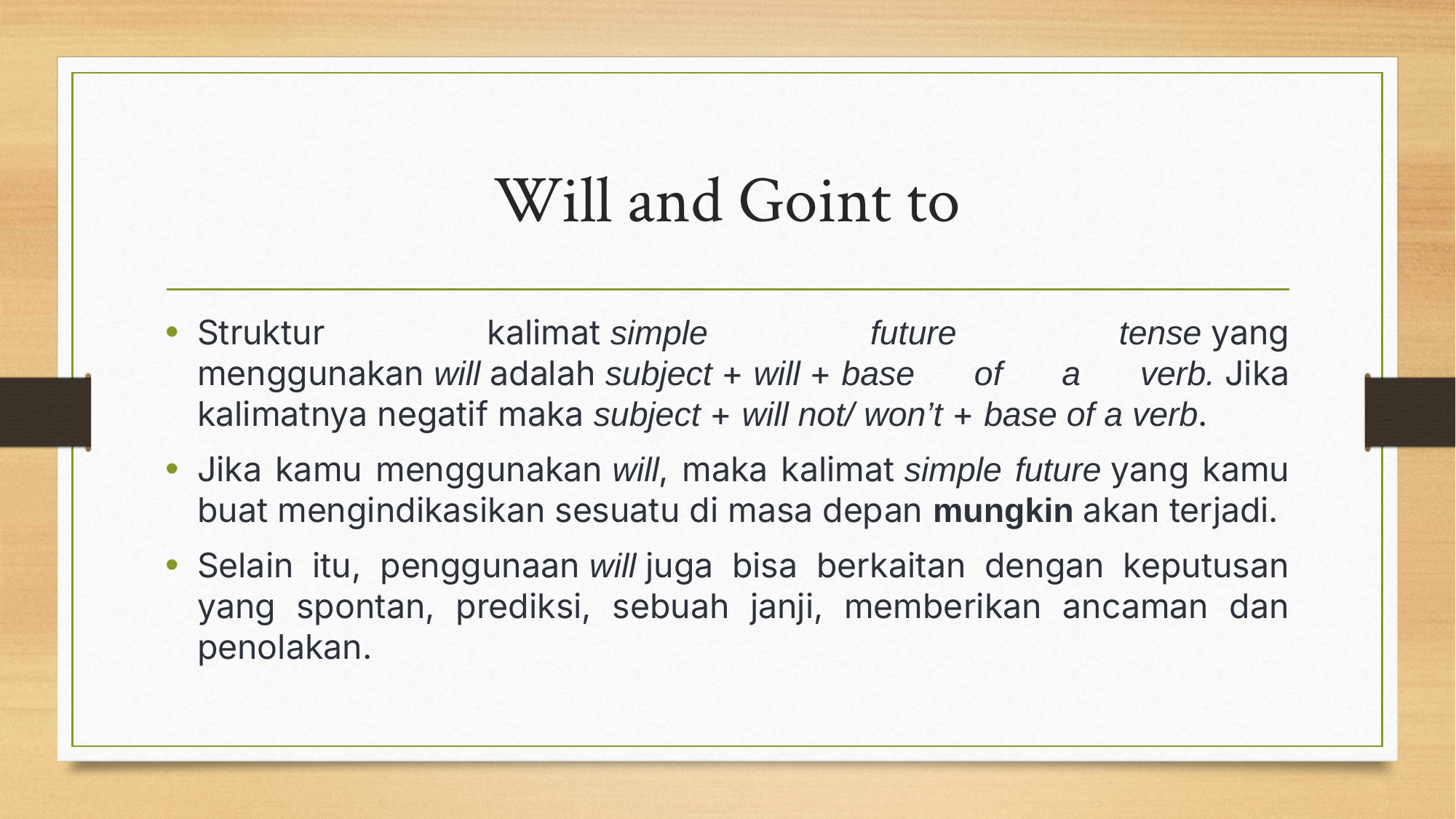

# Will and Goint to
Struktur kalimat simple future tense yang menggunakan will adalah subject + will + base of a verb. Jika kalimatnya negatif maka subject + will not/ won’t + base of a verb.
Jika kamu menggunakan will, maka kalimat simple future yang kamu buat mengindikasikan sesuatu di masa depan mungkin akan terjadi.
Selain itu, penggunaan will juga bisa berkaitan dengan keputusan yang spontan, prediksi, sebuah janji, memberikan ancaman dan penolakan.